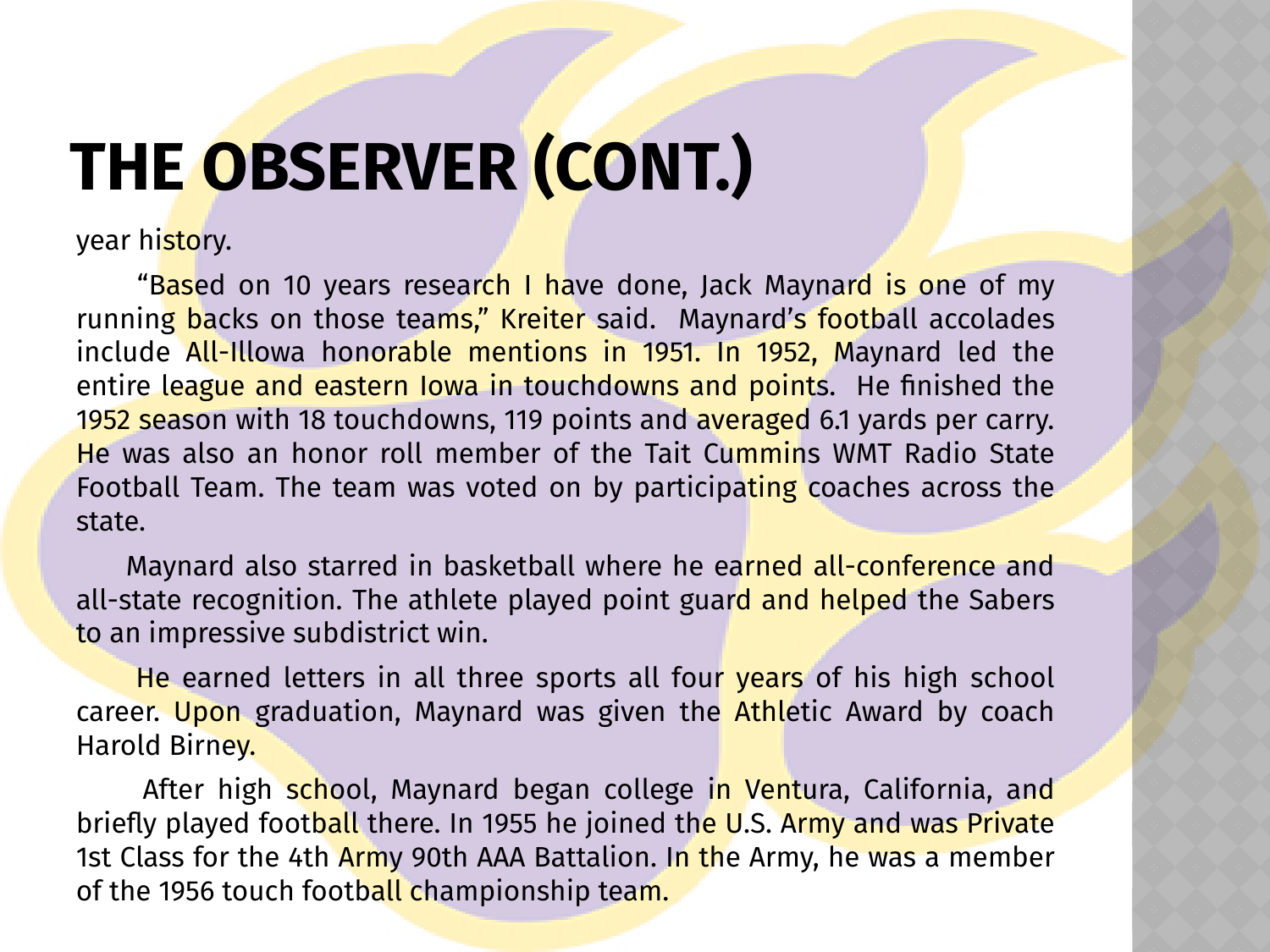

# The Observer (cont.)
year history.
     “Based on 10 years research I have done, Jack Maynard is one of my running backs on those teams,” Kreiter said.  Maynard’s football accolades include All-Illowa honorable mentions in 1951. In 1952, Maynard led the entire league and eastern Iowa in touchdowns and points.  He finished the 1952 season with 18 touchdowns, 119 points and averaged 6.1 yards per carry. He was also an honor roll member of the Tait Cummins WMT Radio State Football Team. The team was voted on by participating coaches across the state.
     Maynard also starred in basketball where he earned all-conference and all-state recognition. The athlete played point guard and helped the Sabers to an impressive subdistrict win.
     He earned letters in all three sports all four years of his high school career. Upon graduation, Maynard was given the Athletic Award by coach Harold Birney.
     After high school, Maynard began college in Ventura, California, and briefly played football there. In 1955 he joined the U.S. Army and was Private 1st Class for the 4th Army 90th AAA Battalion. In the Army, he was a member of the 1956 touch football championship team.